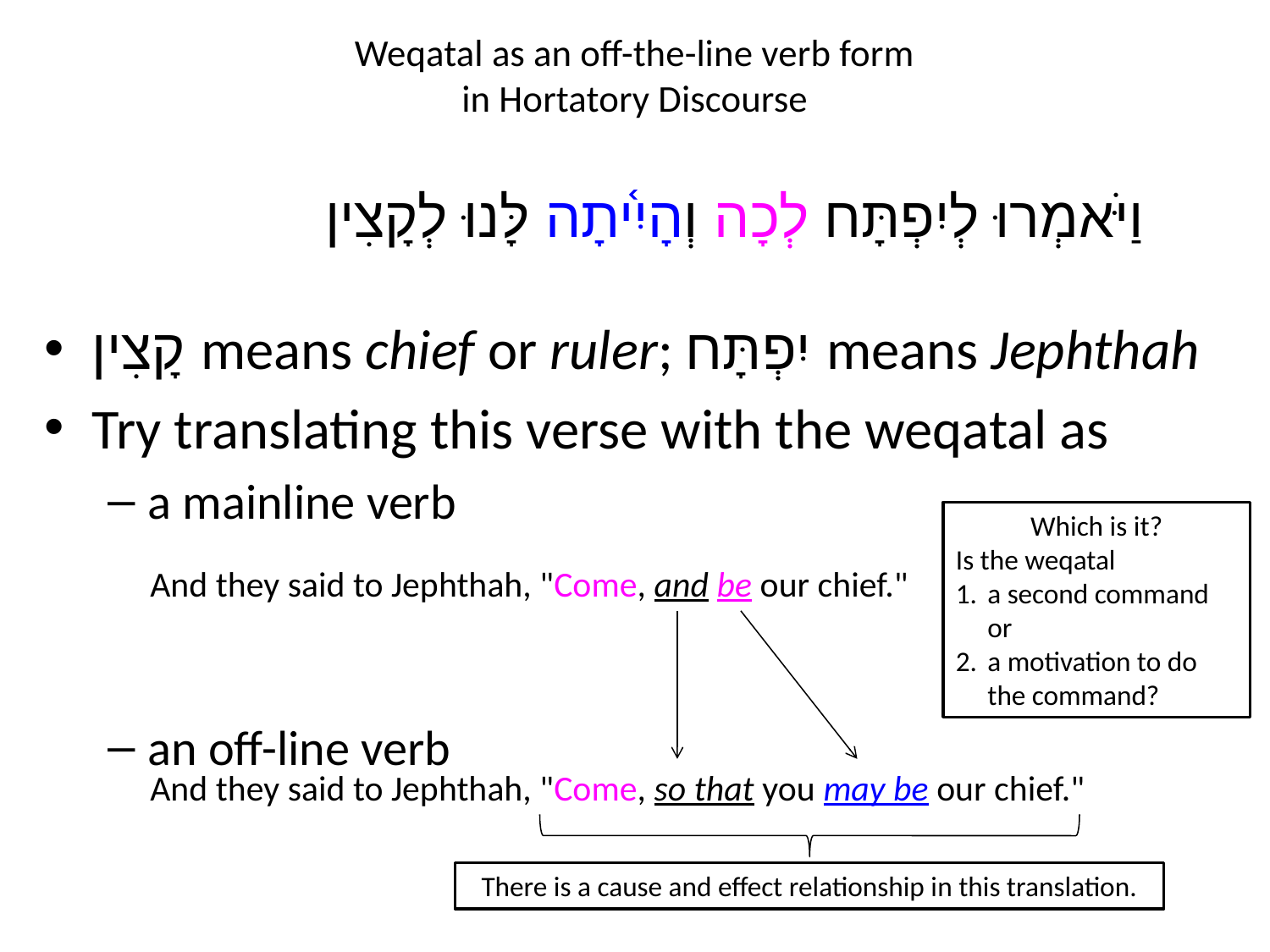

# Weqatal as an off-the-line verb form in Hortatory Discourse
וַיֹּאמְרוּ לְיִפְתָּח לְכָה וְהָיִ֫יתָה לָּנוּ לְקָצִין
קָצִין means chief or ruler; יִפְתָּח means Jephthah
Try translating this verse with the weqatal as
a mainline verb
an off-line verb
Which is it?
Is the weqatal
a second command or
a motivation to do the command?
And they said to Jephthah, "Come, and be our chief."

And they said to Jephthah, "Come, so that you may be our chief."
There is a cause and effect relationship in this translation.